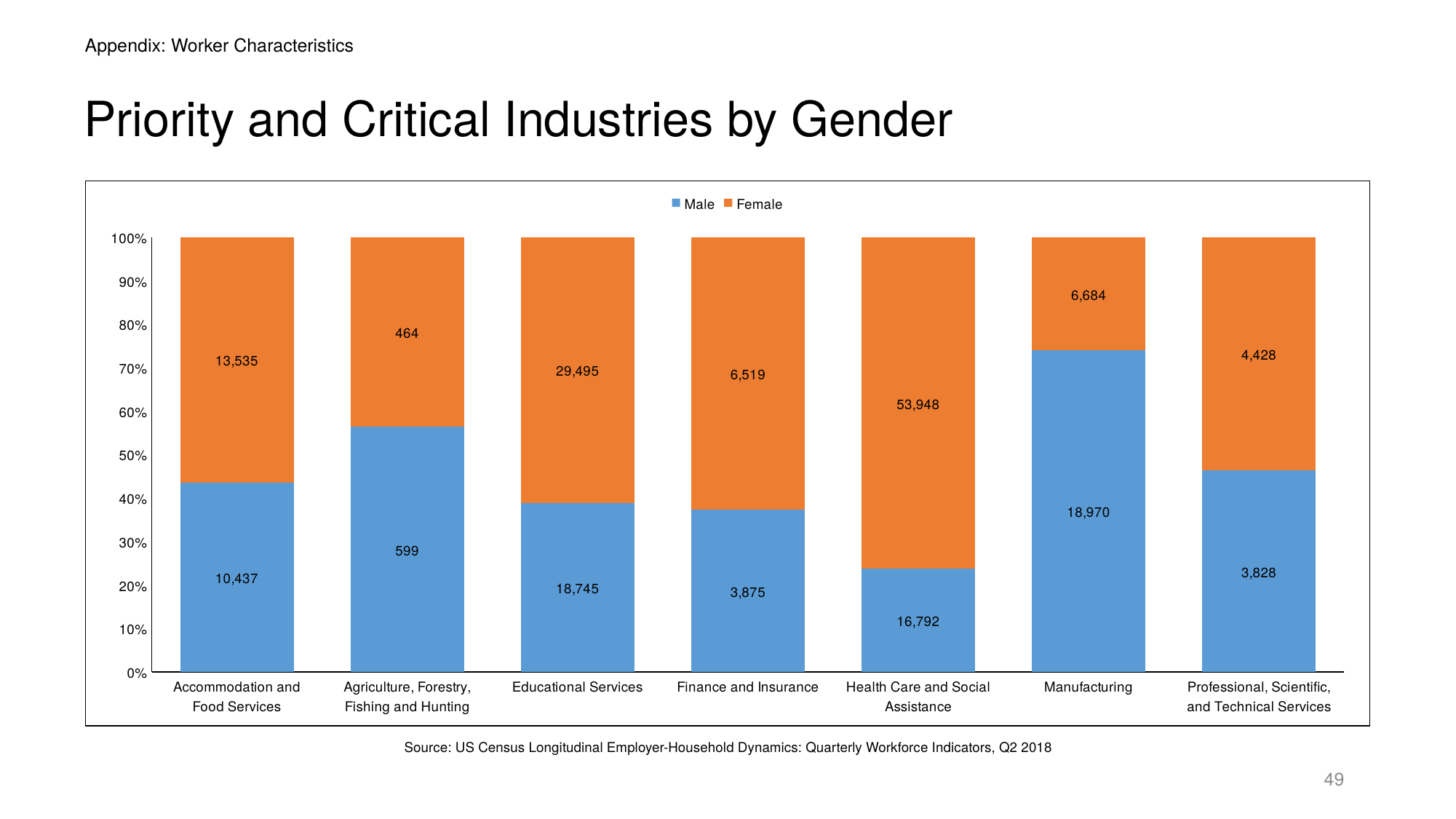

Appendix: Worker Characteristics
Priority and Critical Industries by Gender

### Chart

| Category | Male | Female |
|---|---|---|
| Accommodation and Food Services | 10437.0 | 13535.0 |
| Agriculture, Forestry, Fishing and Hunting | 599.0 | 464.0 |
| Educational Services | 18745.0 | 29495.0 |
| Finance and Insurance | 3875.0 | 6519.0 |
| Health Care and Social Assistance | 16792.0 | 53948.0 |
| Manufacturing | 18970.0 | 6684.0 |
| Professional, Scientific, and Technical Services | 3828.0 | 4428.0 |
Source: US Census Longitudinal Employer-Household Dynamics: Quarterly Workforce Indicators, Q2 2018
49